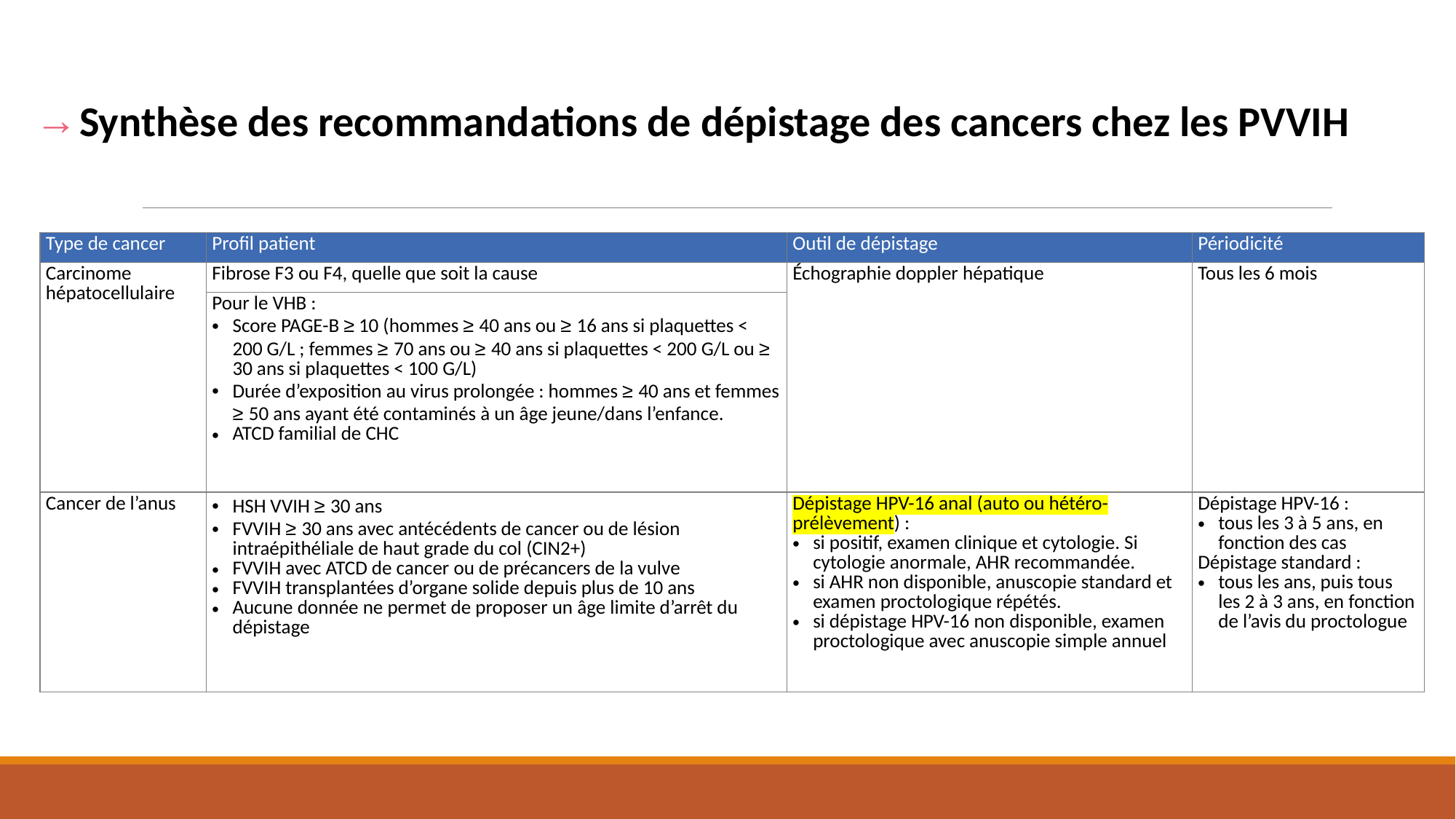

# VIH et cancer
Synthèse des recommandations de dépistage des cancers chez les PVVIH
| Type de cancer | Profil patient | Outil de dépistage | Périodicité |
| --- | --- | --- | --- |
| Carcinome hépatocellulaire | Fibrose F3 ou F4, quelle que soit la cause | Échographie doppler hépatique | Tous les 6 mois |
|  | Pour le VHB : Score PAGE-B ≥ 10 (hommes ≥ 40 ans ou ≥ 16 ans si plaquettes < 200 G/L ; femmes ≥ 70 ans ou ≥ 40 ans si plaquettes < 200 G/L ou ≥ 30 ans si plaquettes < 100 G/L) Durée d’exposition au virus prolongée : hommes ≥ 40 ans et femmes ≥ 50 ans ayant été contaminés à un âge jeune/dans l’enfance. ATCD familial de CHC |  |  |
| Cancer de l’anus | HSH VVIH ≥ 30 ans FVVIH ≥ 30 ans avec antécédents de cancer ou de lésion intraépithéliale de haut grade du col (CIN2+) FVVIH avec ATCD de cancer ou de précancers de la vulve FVVIH transplantées d’organe solide depuis plus de 10 ans Aucune donnée ne permet de proposer un âge limite d’arrêt du dépistage | Dépistage HPV-16 anal (auto ou hétéro-prélèvement) : si positif, examen clinique et cytologie. Si cytologie anormale, AHR recommandée. si AHR non disponible, anuscopie standard et examen proctologique répétés. si dépistage HPV-16 non disponible, examen proctologique avec anuscopie simple annuel | Dépistage HPV-16 : tous les 3 à 5 ans, en fonction des cas Dépistage standard : tous les ans, puis tous les 2 à 3 ans, en fonction de l’avis du proctologue |